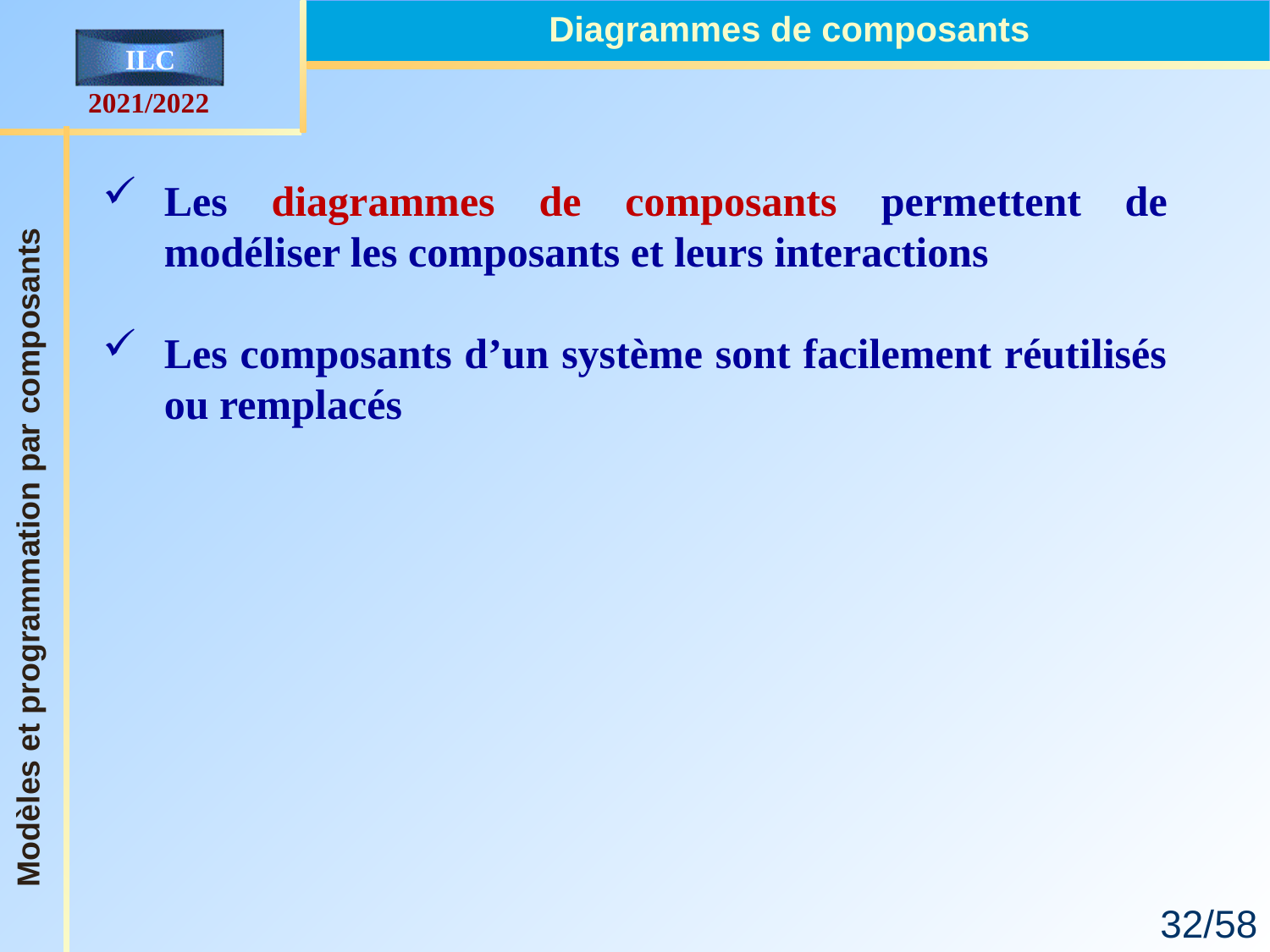

Diagrammes de composants
Les diagrammes de composants permettent de modéliser les composants et leurs interactions

Les composants d’un système sont facilement réutilisés ou remplacés